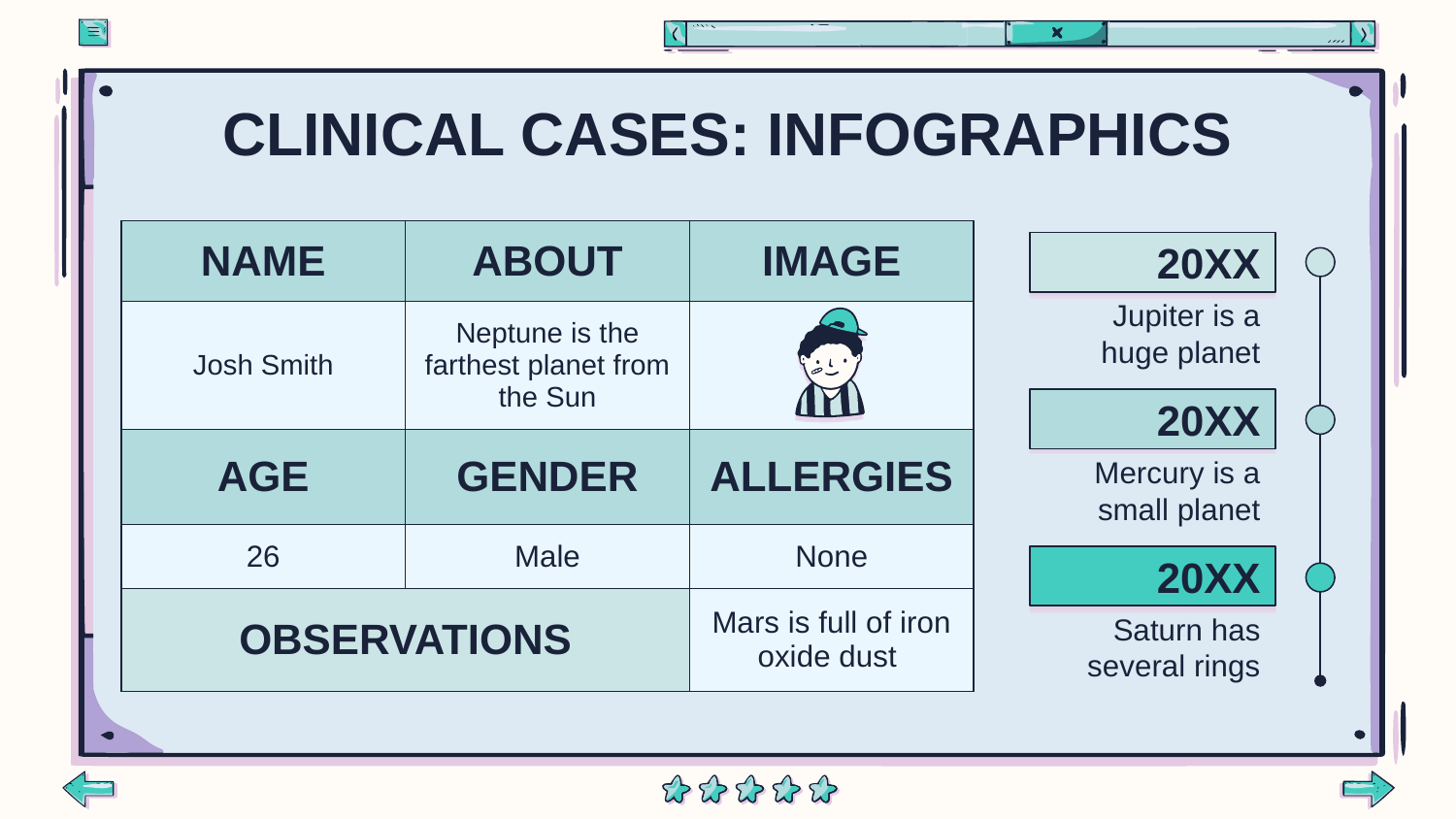

# CLINICAL CASES: INFOGRAPHICS
| NAME | ABOUT | IMAGE |
| --- | --- | --- |
| Josh Smith | Neptune is the farthest planet from the Sun |  |
| AGE | GENDER | ALLERGIES |
| 26 | Male | None |
| OBSERVATIONS |  | Mars is full of iron oxide dust |
20XX
Jupiter is a huge planet

20XX
Mercury is a small planet

20XX
Saturn has several rings